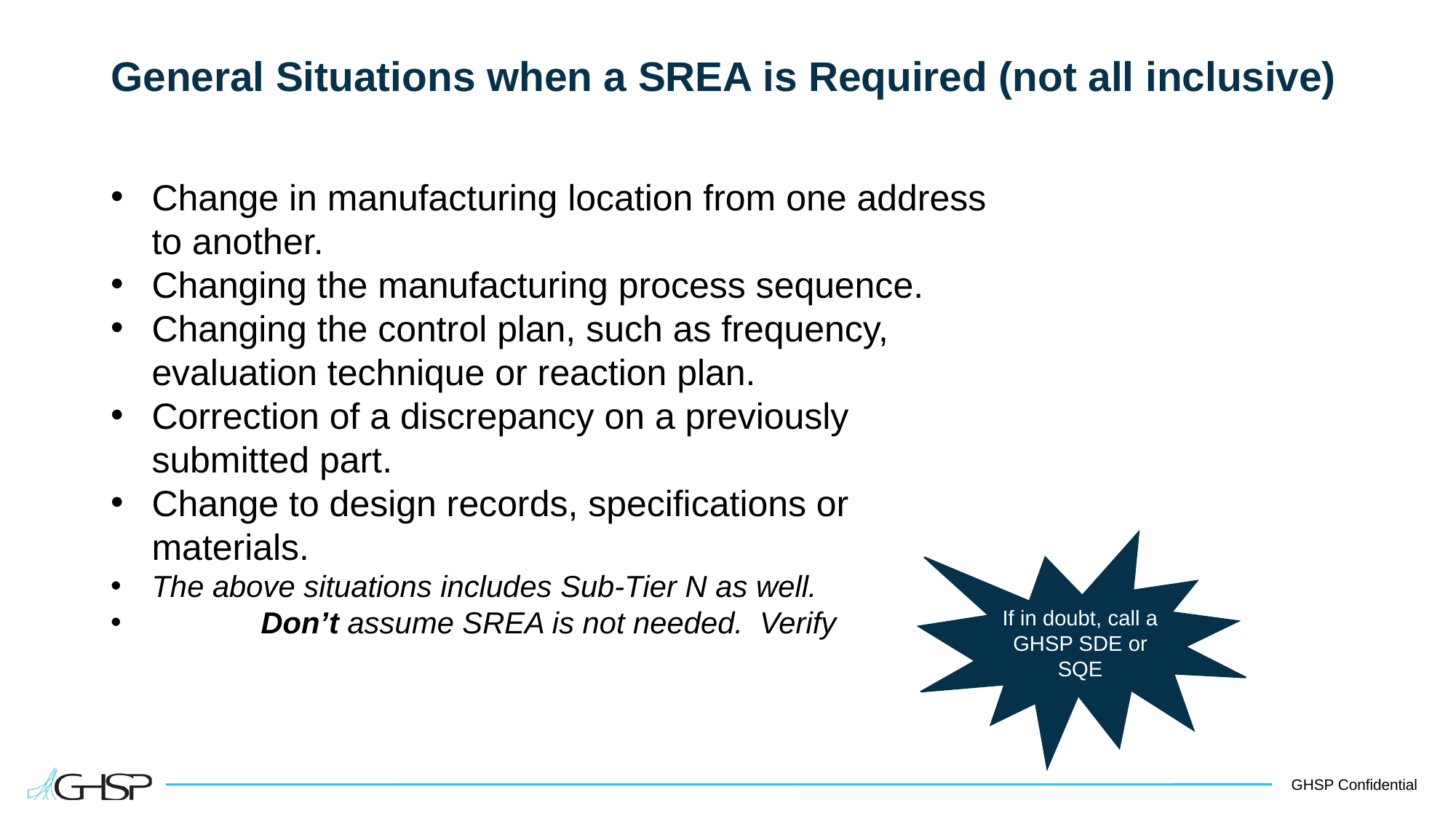

# General Situations when a SREA is Required (not all inclusive)
Change in manufacturing location from one address to another.
Changing the manufacturing process sequence.
Changing the control plan, such as frequency, evaluation technique or reaction plan.
Correction of a discrepancy on a previously submitted part.
Change to design records, specifications or materials.
The above situations includes Sub-Tier N as well.
	Don’t assume SREA is not needed.  Verify
If in doubt, call a GHSP SDE or SQE